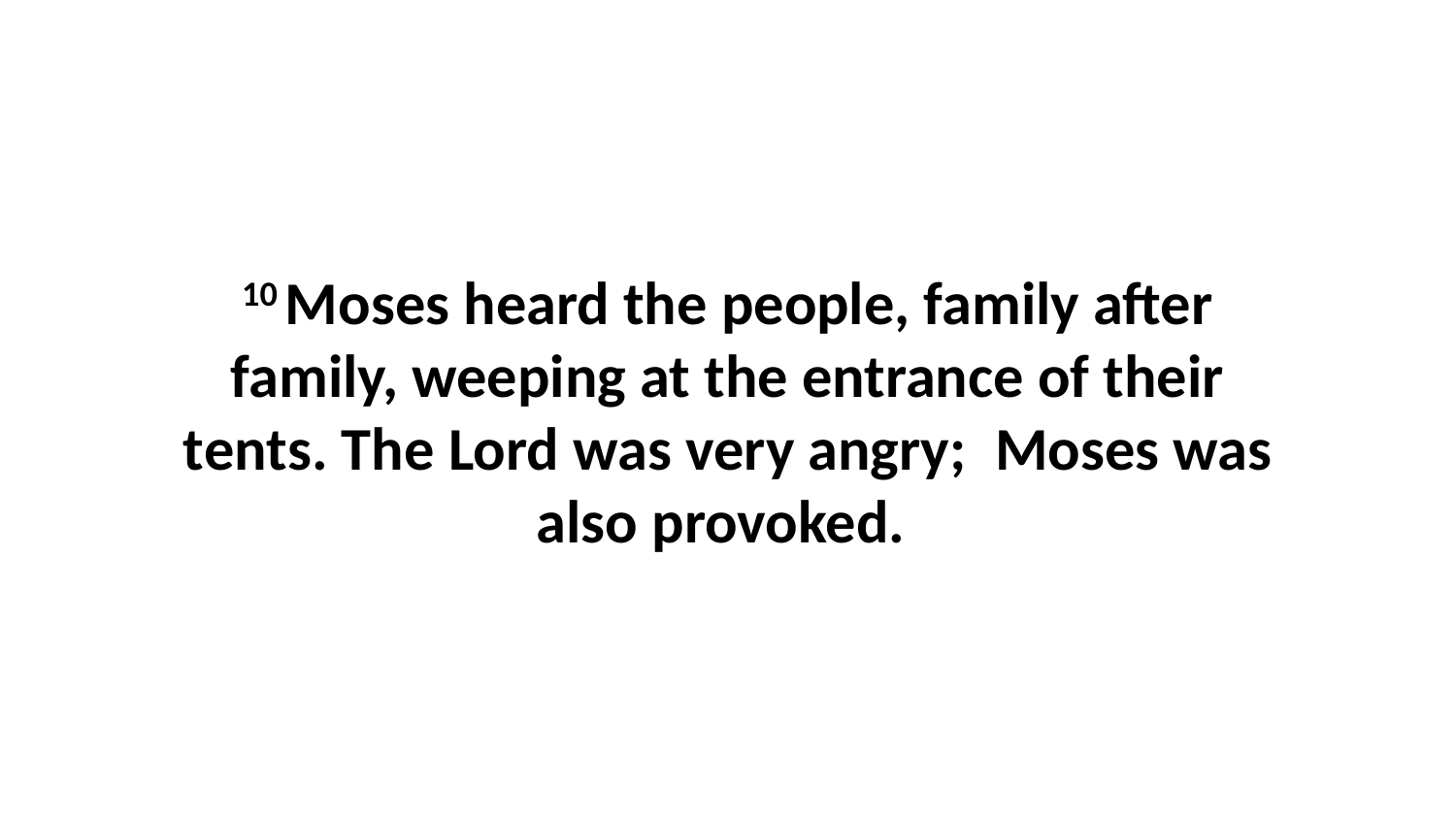

10 Moses heard the people, family after family, weeping at the entrance of their tents. The Lord was very angry;  Moses was also provoked.